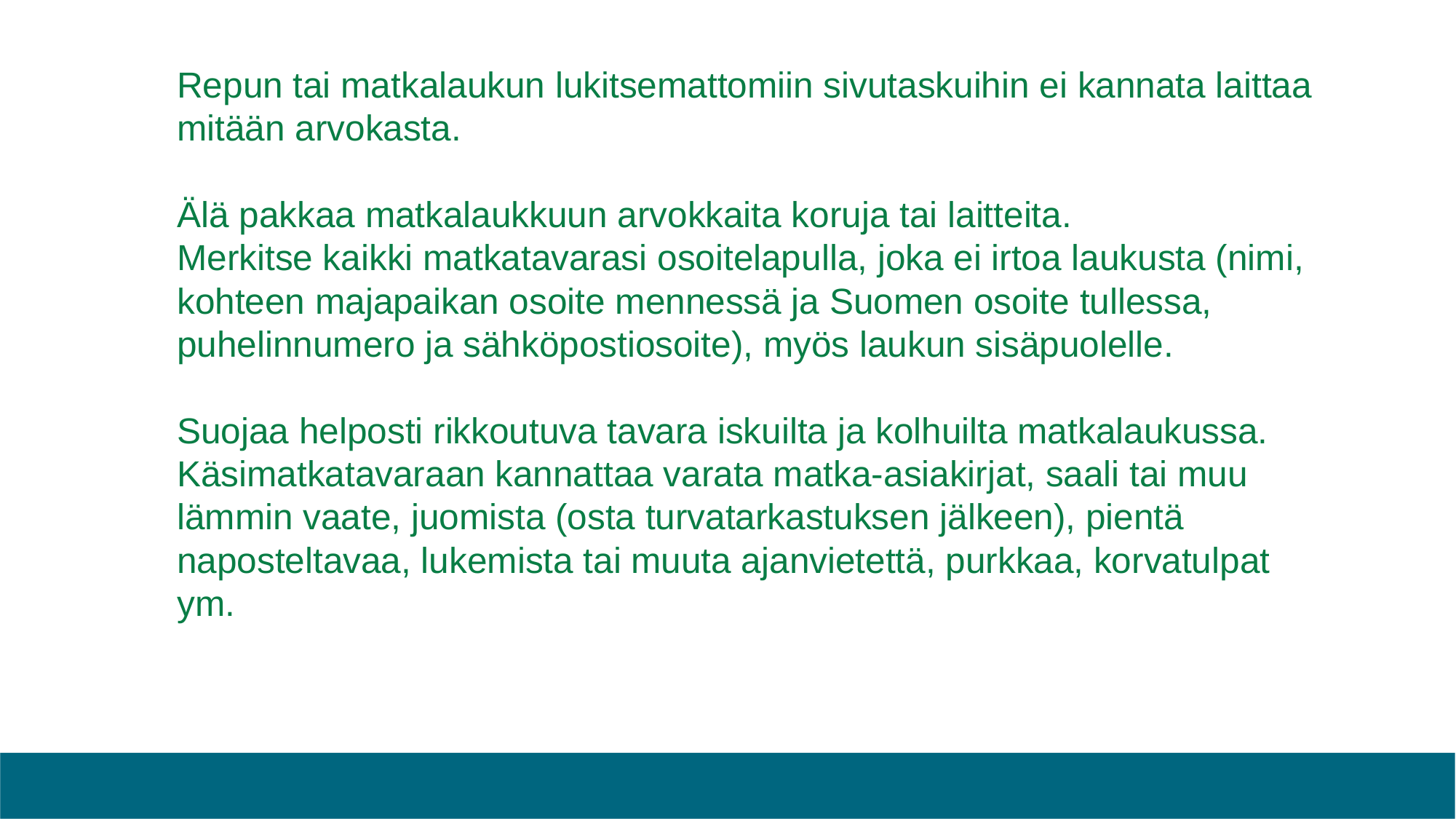

# Repun tai matkalaukun lukitsemattomiin sivutaskuihin ei kannata laittaa mitään arvokasta. Älä pakkaa matkalaukkuun arvokkaita koruja tai laitteita. Merkitse kaikki matkatavarasi osoitelapulla, joka ei irtoa laukusta (nimi, kohteen majapaikan osoite mennessä ja Suomen osoite tullessa, puhelinnumero ja sähköpostiosoite), myös laukun sisäpuolelle. Suojaa helposti rikkoutuva tavara iskuilta ja kolhuilta matkalaukussa. Käsimatkatavaraan kannattaa varata matka-asiakirjat, saali tai muu lämmin vaate, juomista (osta turvatarkastuksen jälkeen), pientä naposteltavaa, lukemista tai muuta ajanvietettä, purkkaa, korvatulpat ym.